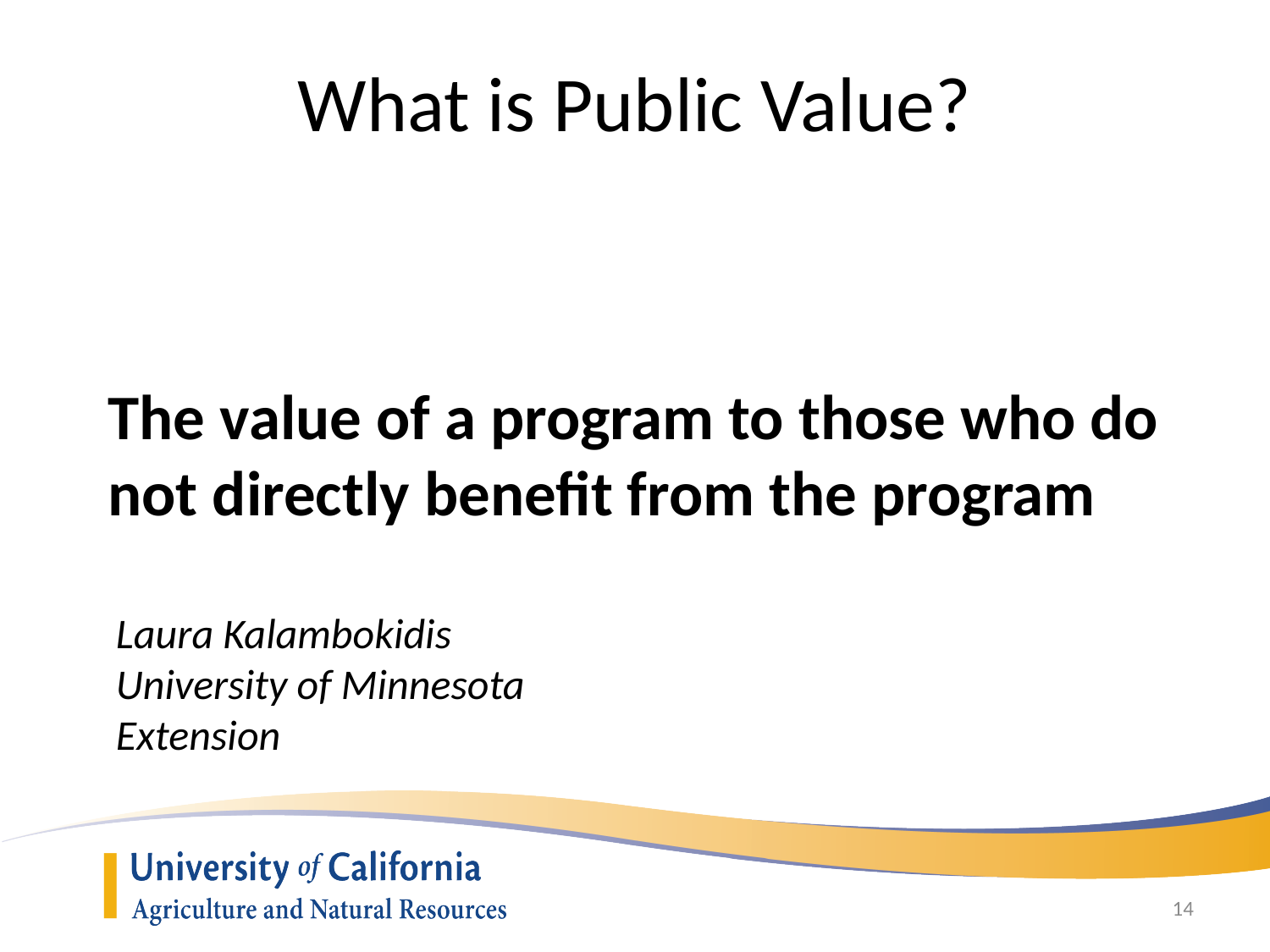

# What is Public Value?
The value of a program to those who do not directly benefit from the program

Laura Kalambokidis
University of Minnesota
Extension

14